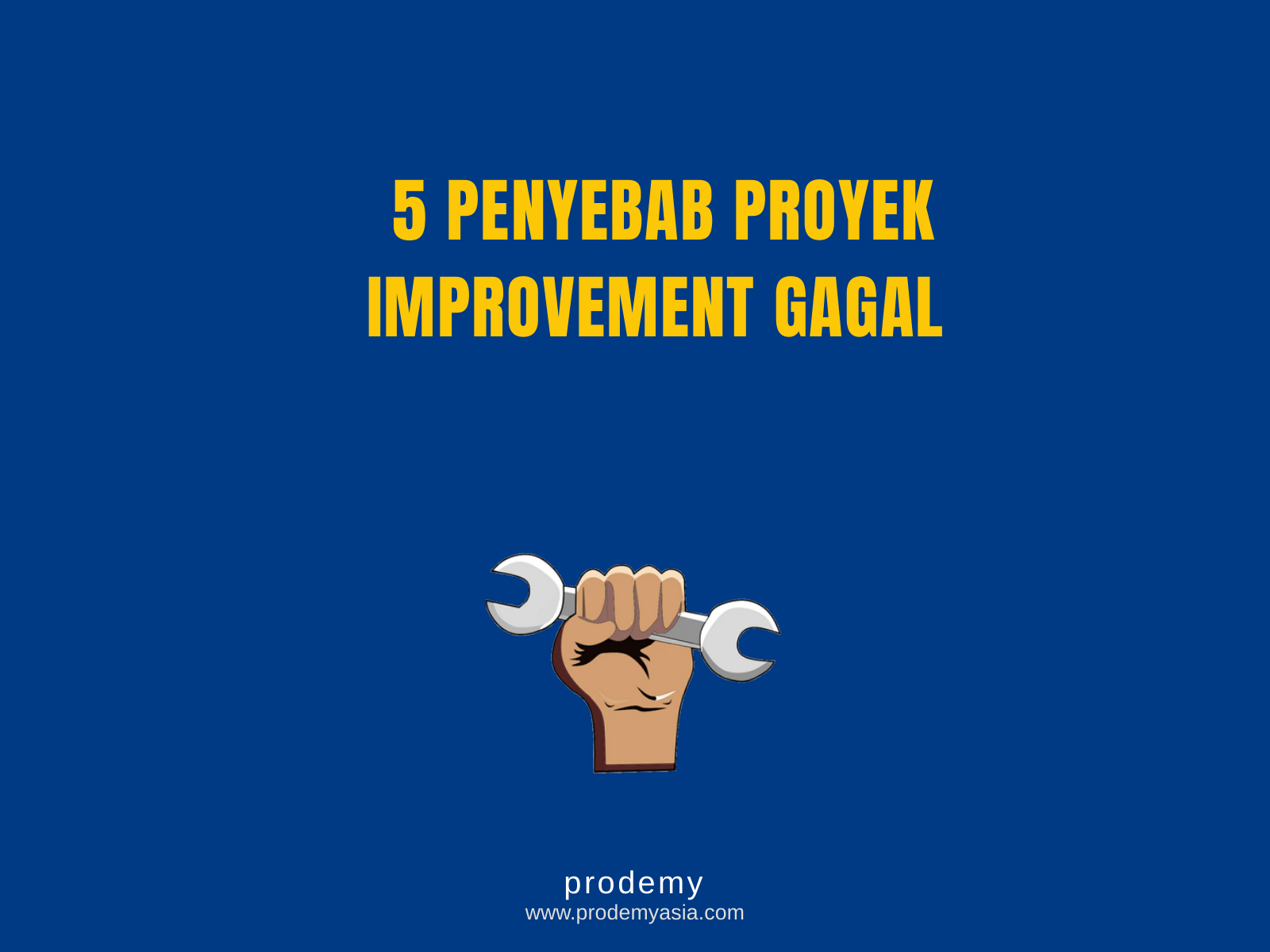

5 PENYEBAB PROYEK IMPROVEMENT GAGAL

prodemy
www.prodemyasia.com